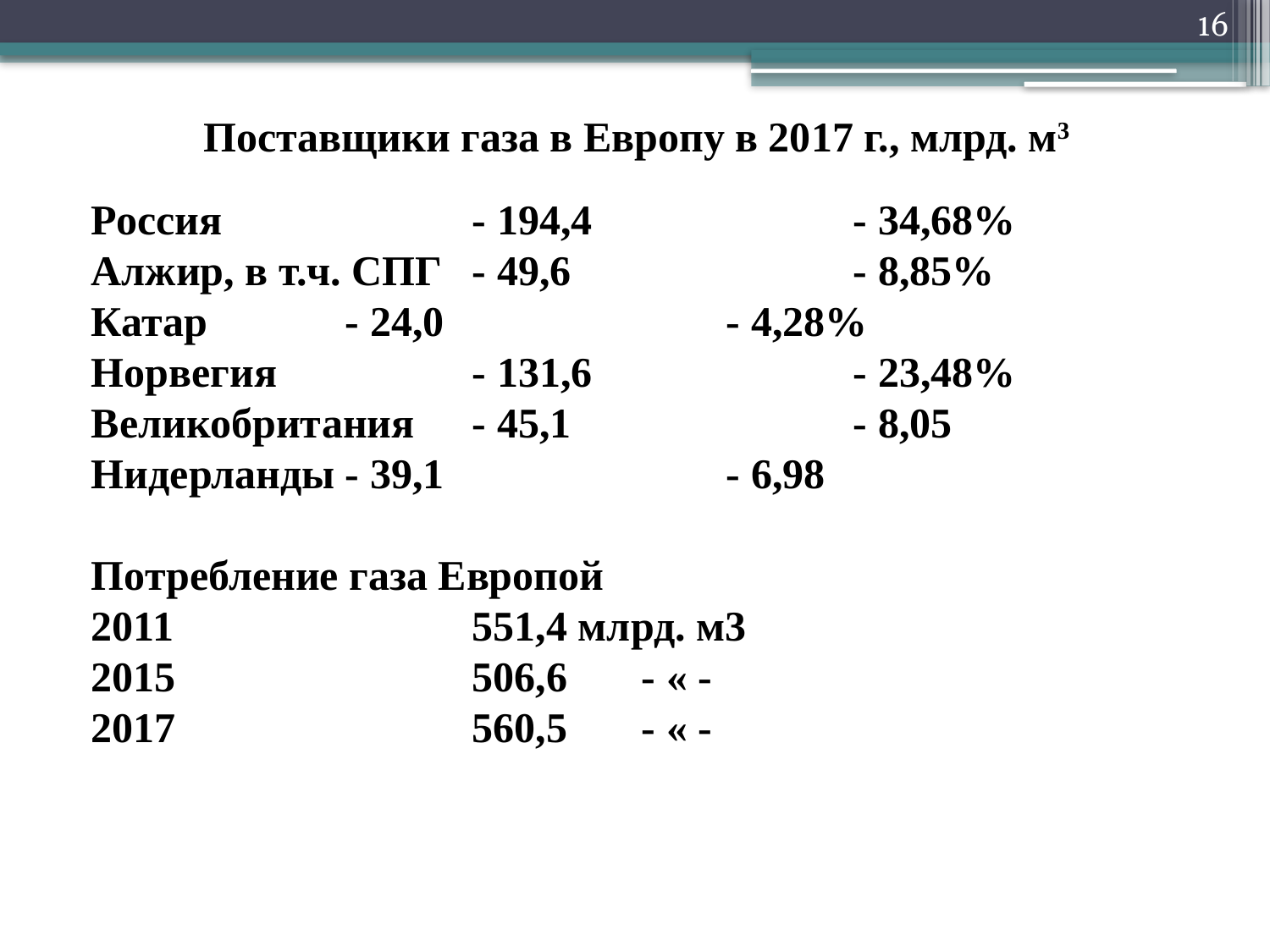

16
# Поставщики газа в Европу в 2017 г., млрд. м3
Россия		- 194,4			- 34,68%
Алжир, в т.ч. СПГ	- 49,6			- 8,85%
Катар		- 24,0			- 4,28%
Норвегия		- 131,6			- 23,48%
Великобритания	- 45,1			- 8,05
Нидерланды	- 39,1			- 6,98

Потребление газа Европой
2011			551,4 млрд. м3
2015			506,6       - « -
2017			560,5       - « -